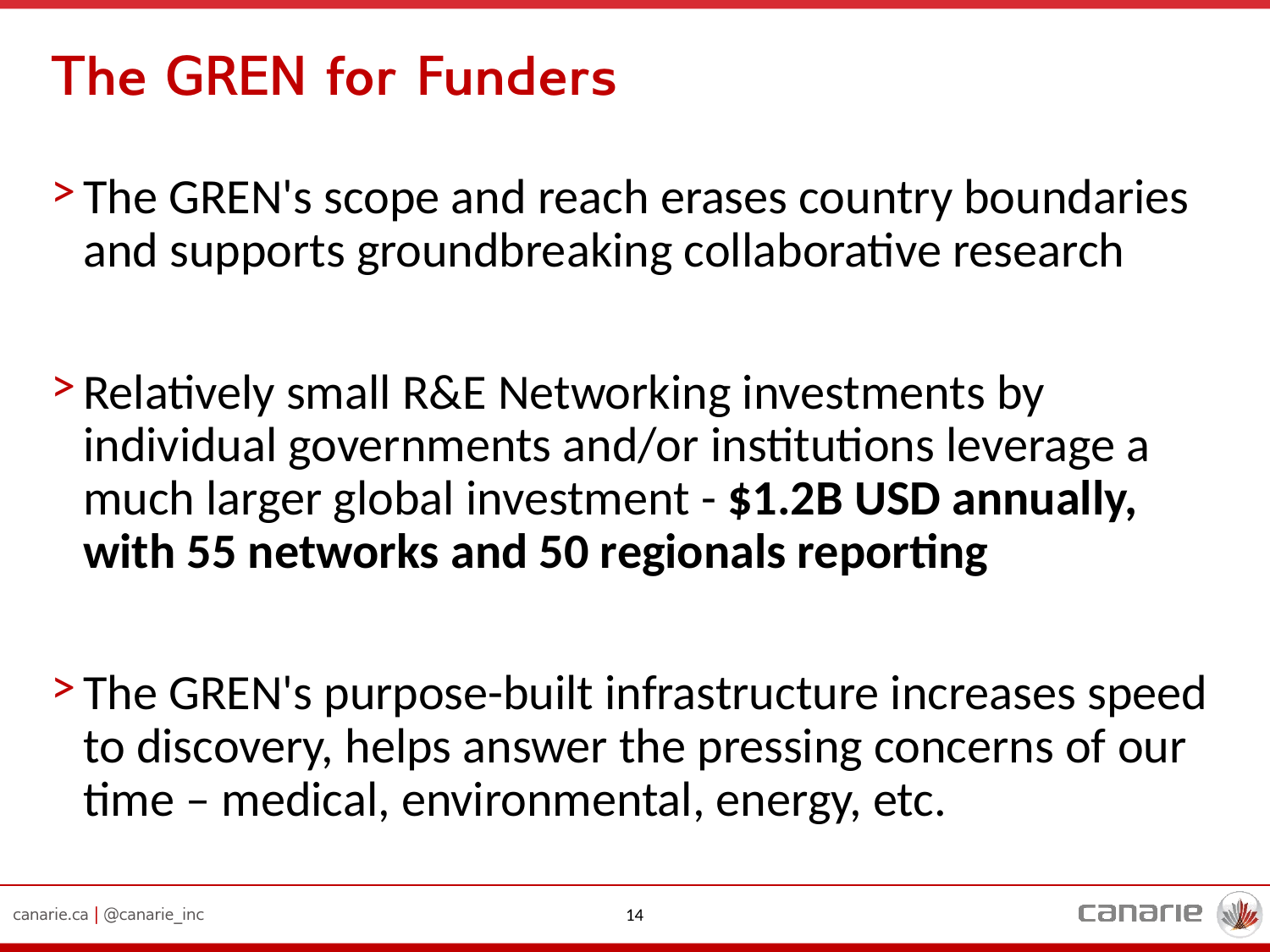

# The GREN for Funders
The GREN's scope and reach erases country boundaries and supports groundbreaking collaborative research

Relatively small R&E Networking investments by individual governments and/or institutions leverage a much larger global investment - $1.2B USD annually, with 55 networks and 50 regionals reporting

The GREN's purpose-built infrastructure increases speed to discovery, helps answer the pressing concerns of our time – medical, environmental, energy, etc.